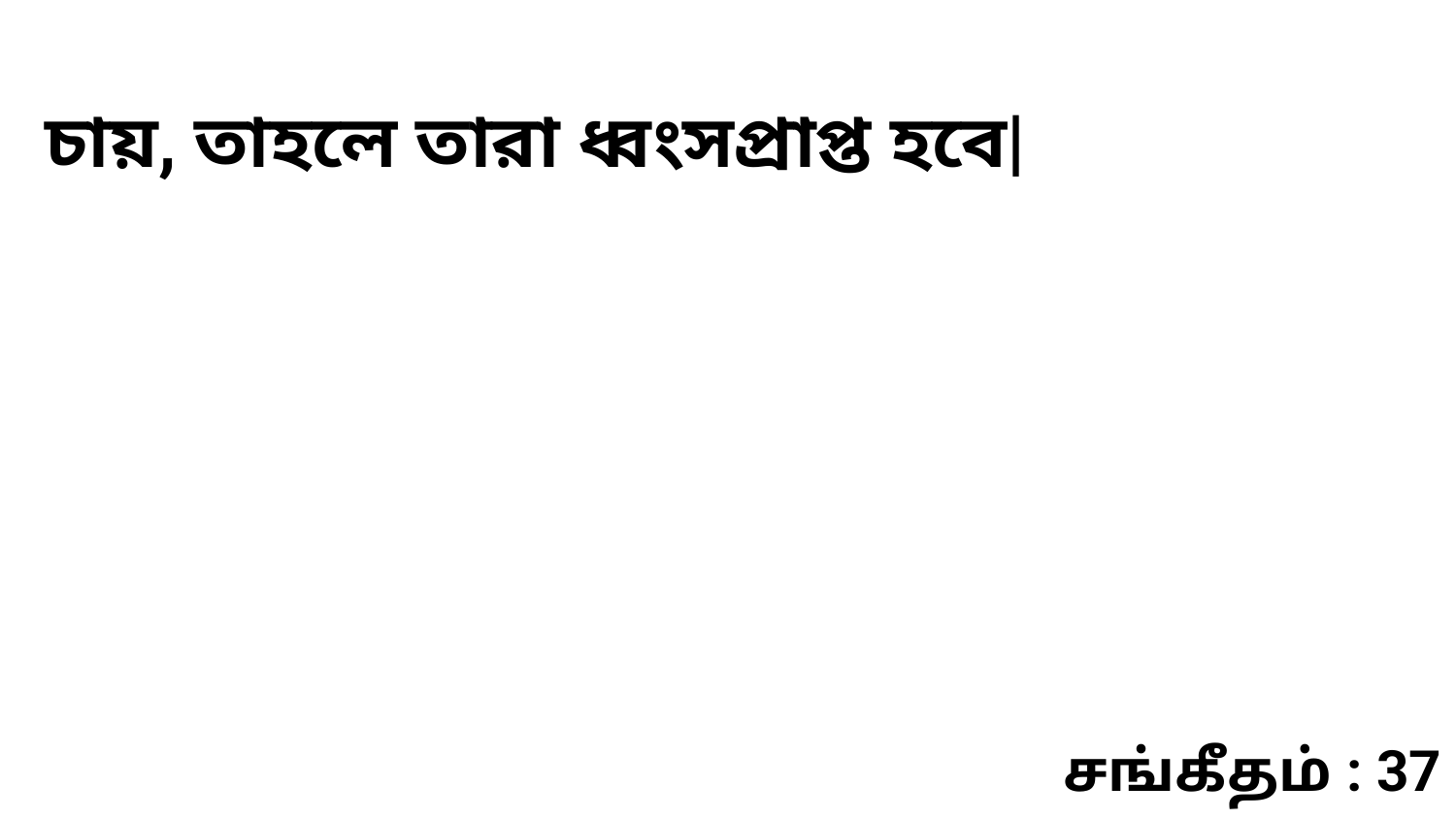

চায়, তাহলে তারা ধ্বংসপ্রাপ্ত হবে|
சங்கீதம் : 37